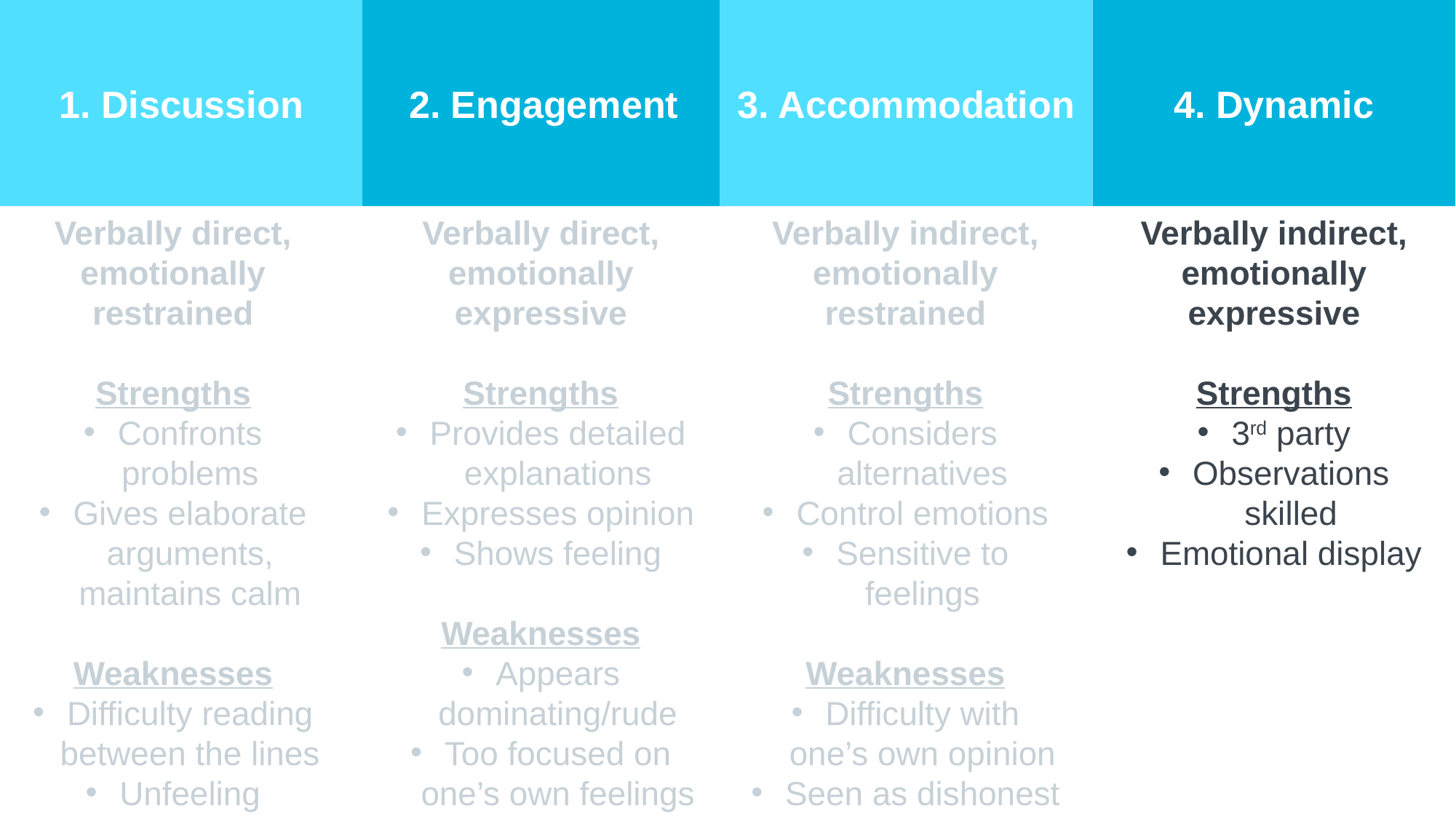

1. Discussion
2. Engagement
3. Accommodation
4. Dynamic
Verbally direct, emotionally restrained

Strengths
Confronts problems
Gives elaborate arguments, maintains calm

Weaknesses
Difficulty reading between the lines
Unfeeling
Verbally direct, emotionally expressive

Strengths
Provides detailed explanations
Expresses opinion
Shows feeling

Weaknesses
Appears dominating/rude
Too focused on one’s own feelings
Verbally indirect, emotionally restrained

Strengths
Considers alternatives
Control emotions
Sensitive to feelings

Weaknesses
Difficulty with one’s own opinion
Seen as dishonest
Verbally indirect, emotionally expressive

Strengths
3rd party
Observations skilled
Emotional display